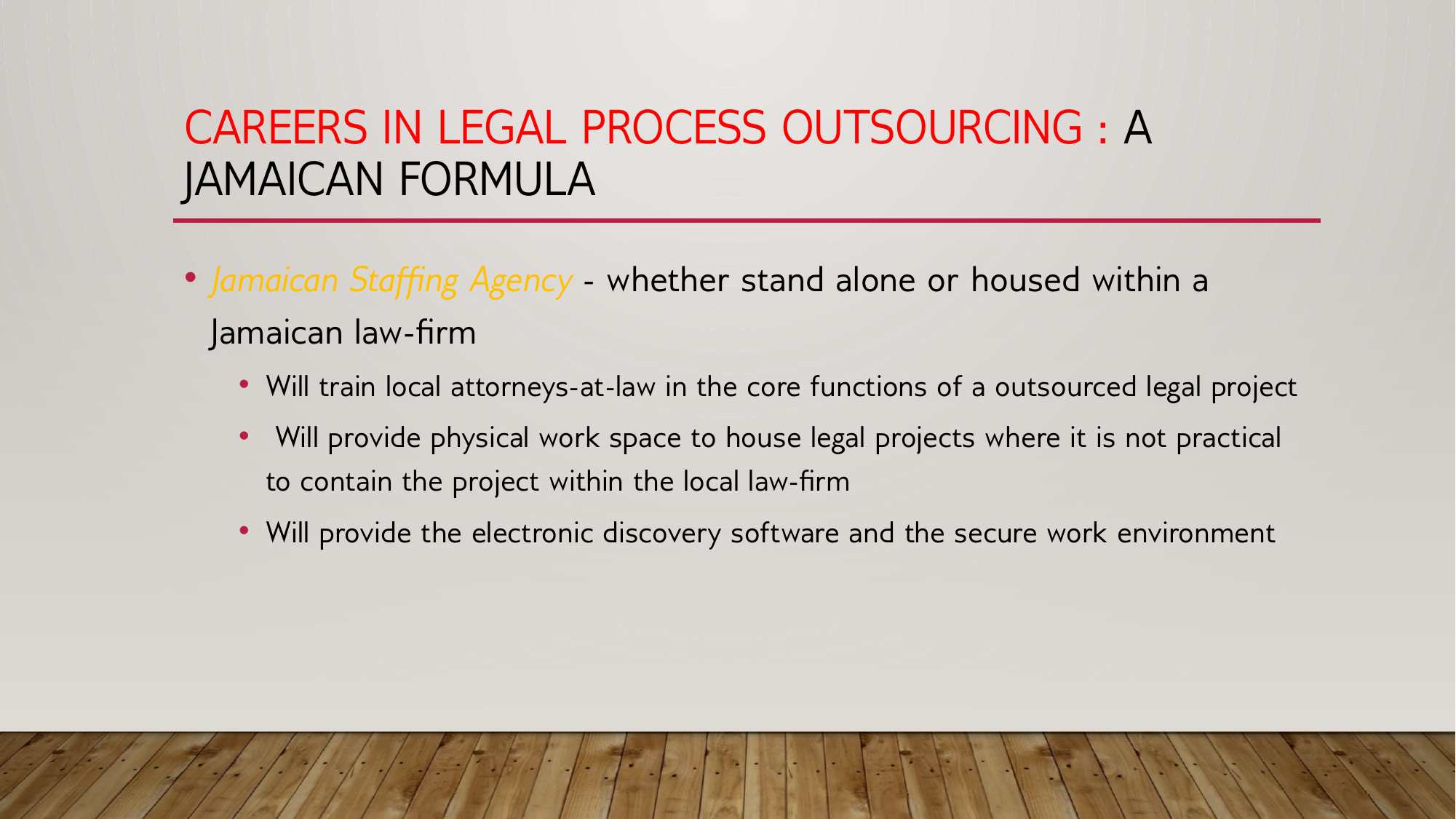

# careers in legal process outsourcing : a Jamaican formula
Jamaican Staffing Agency - whether stand alone or housed within a Jamaican law-firm
Will train local attorneys-at-law in the core functions of a outsourced legal project
 Will provide physical work space to house legal projects where it is not practical to contain the project within the local law-firm
Will provide the electronic discovery software and the secure work environment